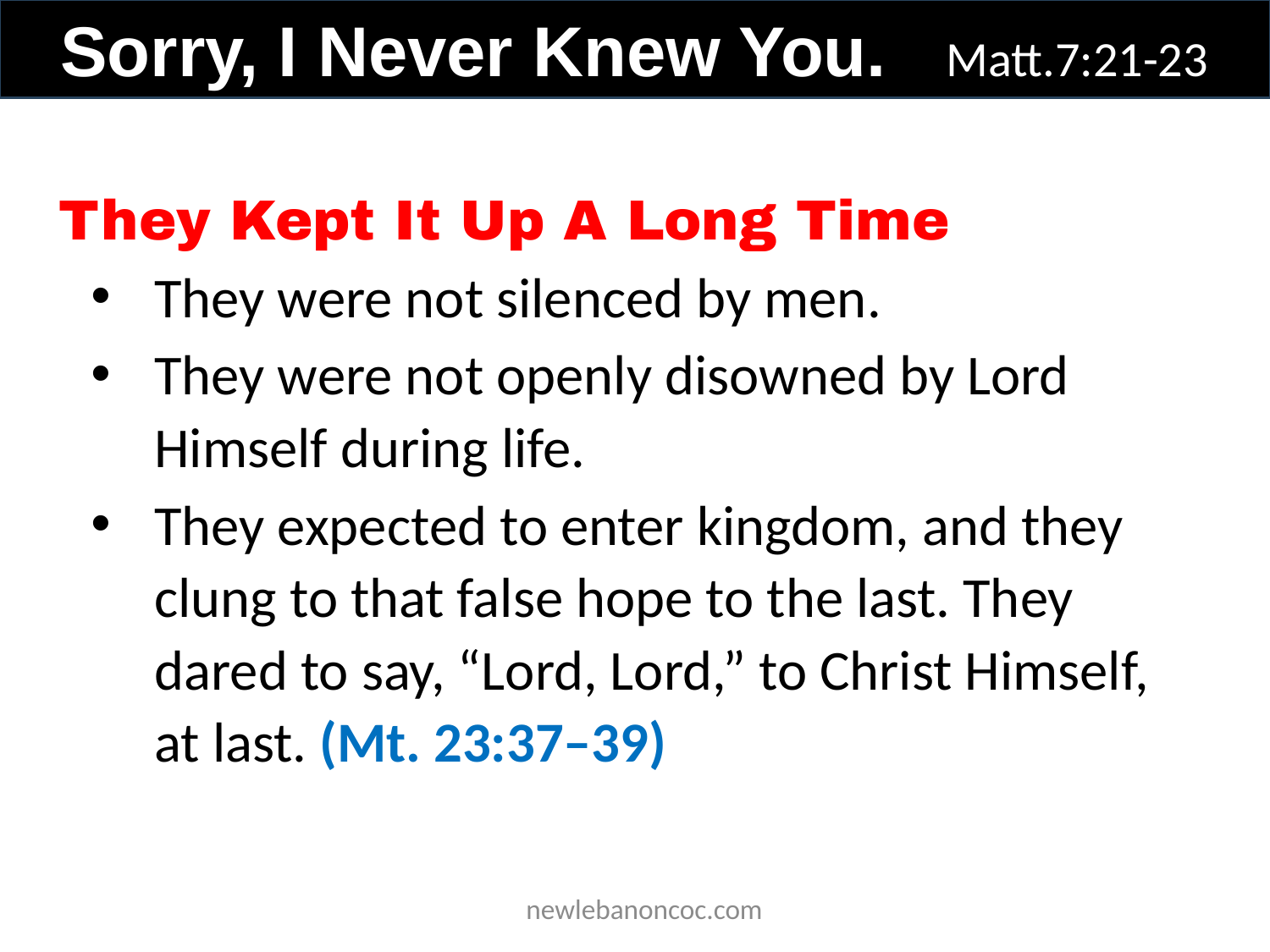

Sorry, I Never Knew You.   Matt.7:21-23
They Kept It Up A Long Time
They were not silenced by men.
They were not openly disowned by Lord Himself during life.
They expected to enter kingdom, and they clung to that false hope to the last. They dared to say, “Lord, Lord,” to Christ Himself, at last. (Mt. 23:37–39)
   newlebanoncoc.com